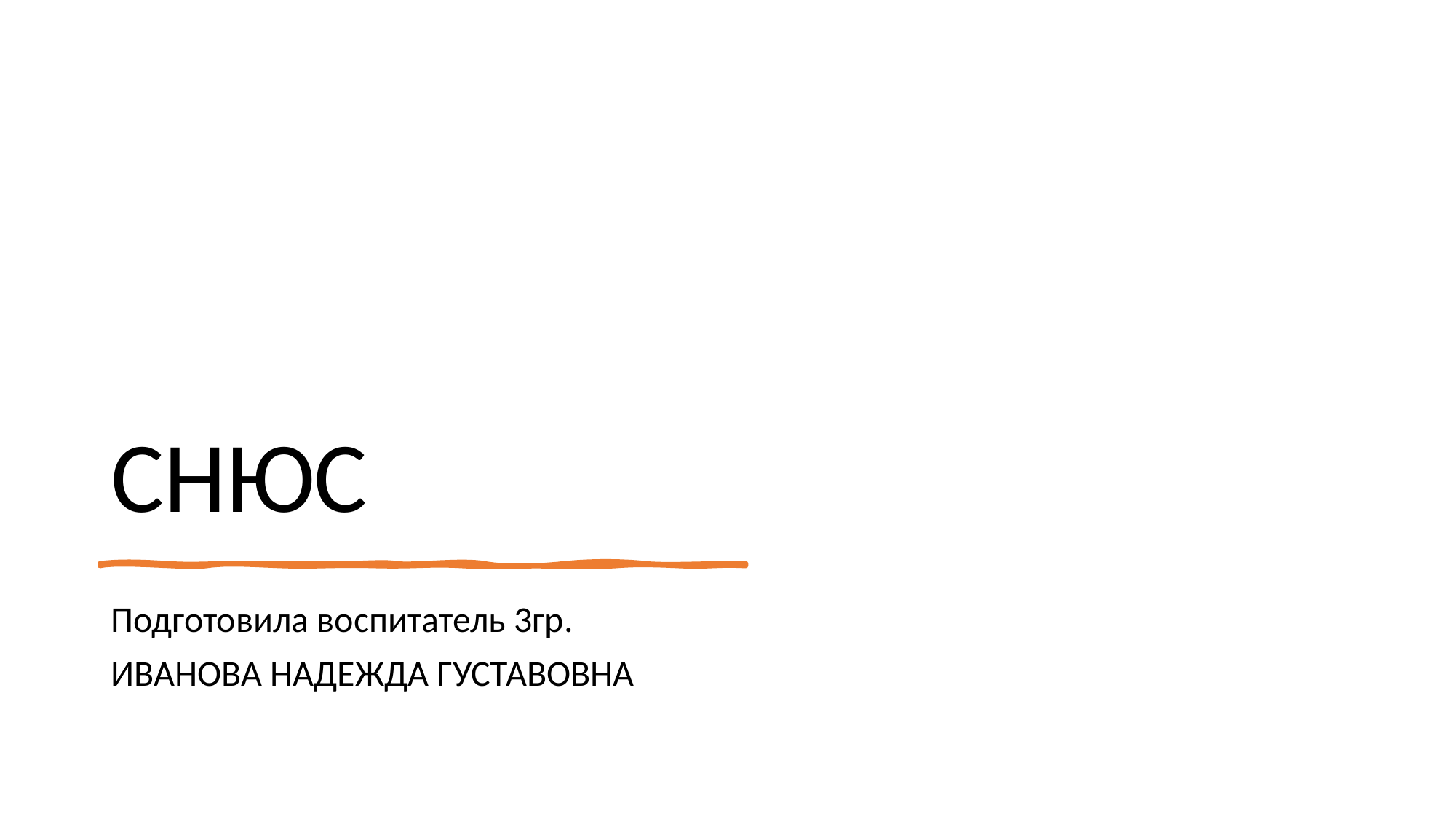

# СНЮС

Подготовила воспитатель 3гр.
ИВАНОВА НАДЕЖДА ГУСТАВОВНА